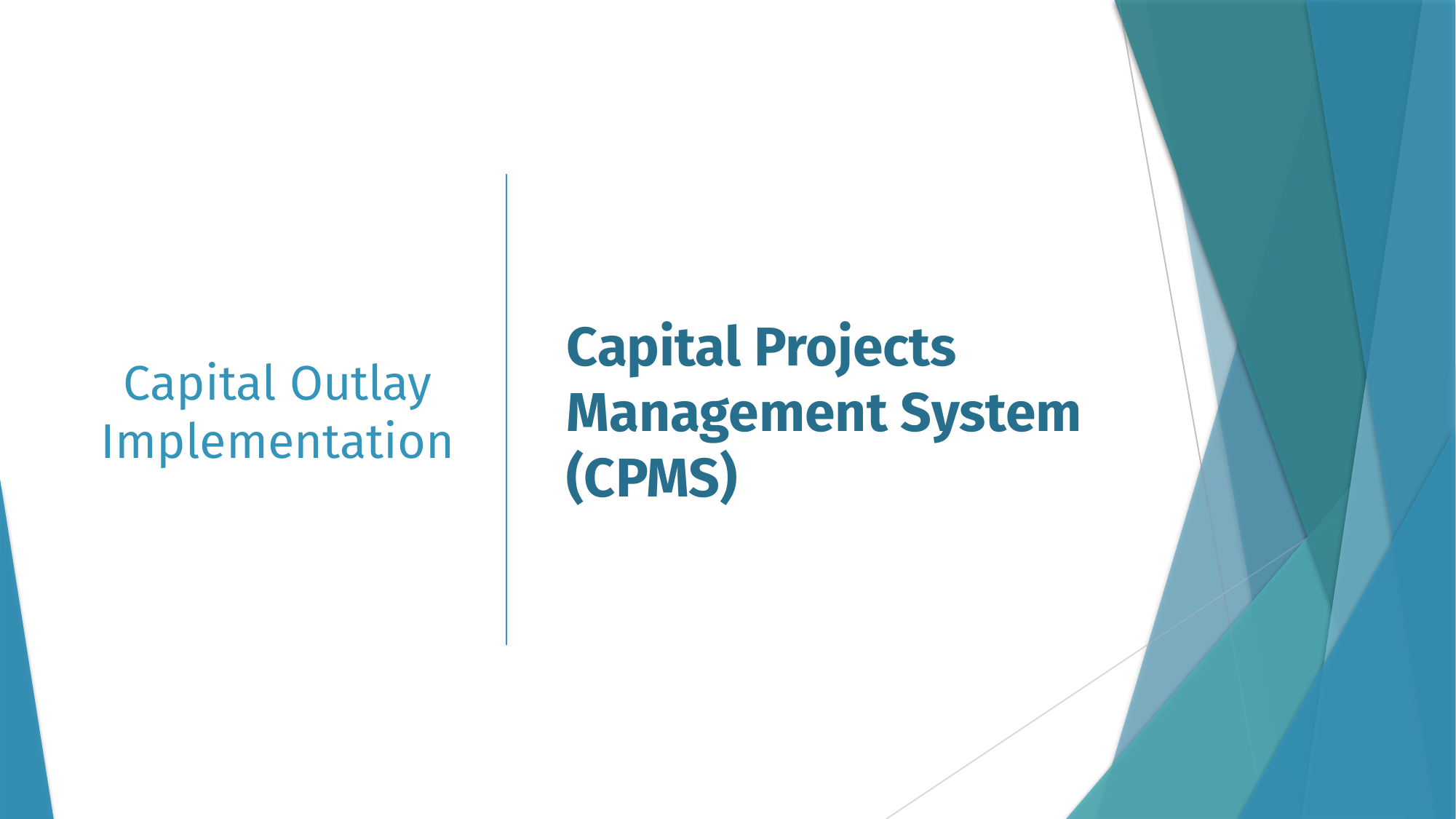

# Capital Outlay Implementation
Capital Projects Management System (CPMS)